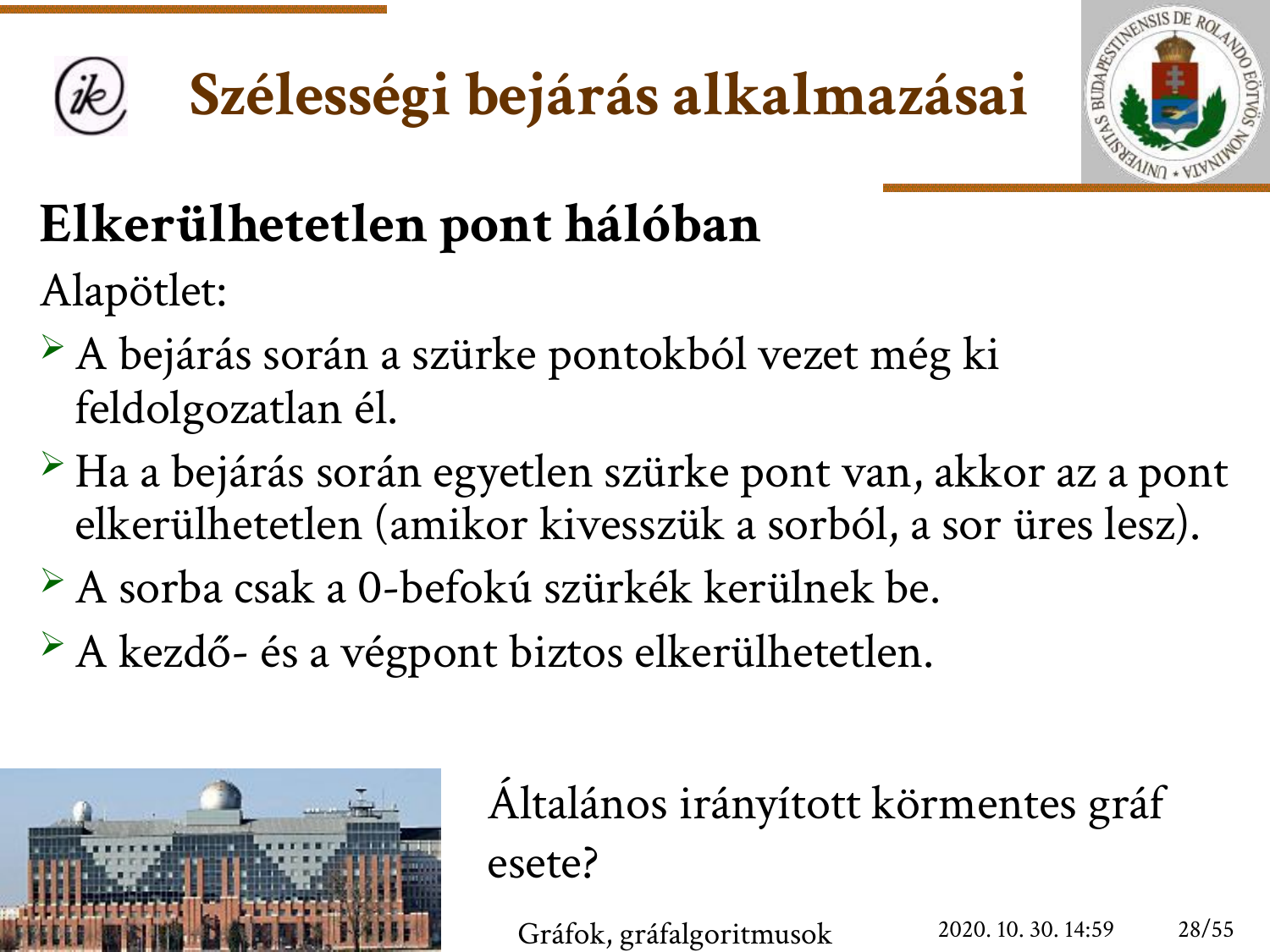

Szélességi bejárás alkalmazásai
Elkerülhetetlen pont hálóban
Alapötlet:
A bejárás során a szürke pontokból vezet még ki feldolgozatlan él.
Ha a bejárás során egyetlen szürke pont van, akkor az a pont elkerülhetetlen (amikor kivesszük a sorból, a sor üres lesz).
A sorba csak a 0-befokú szürkék kerülnek be.
A kezdő- és a végpont biztos elkerülhetetlen.

Általános irányított körmentes gráf esete?
Gráfok, gráfalgoritmusok
2020. 10. 30. 14:59
28/55